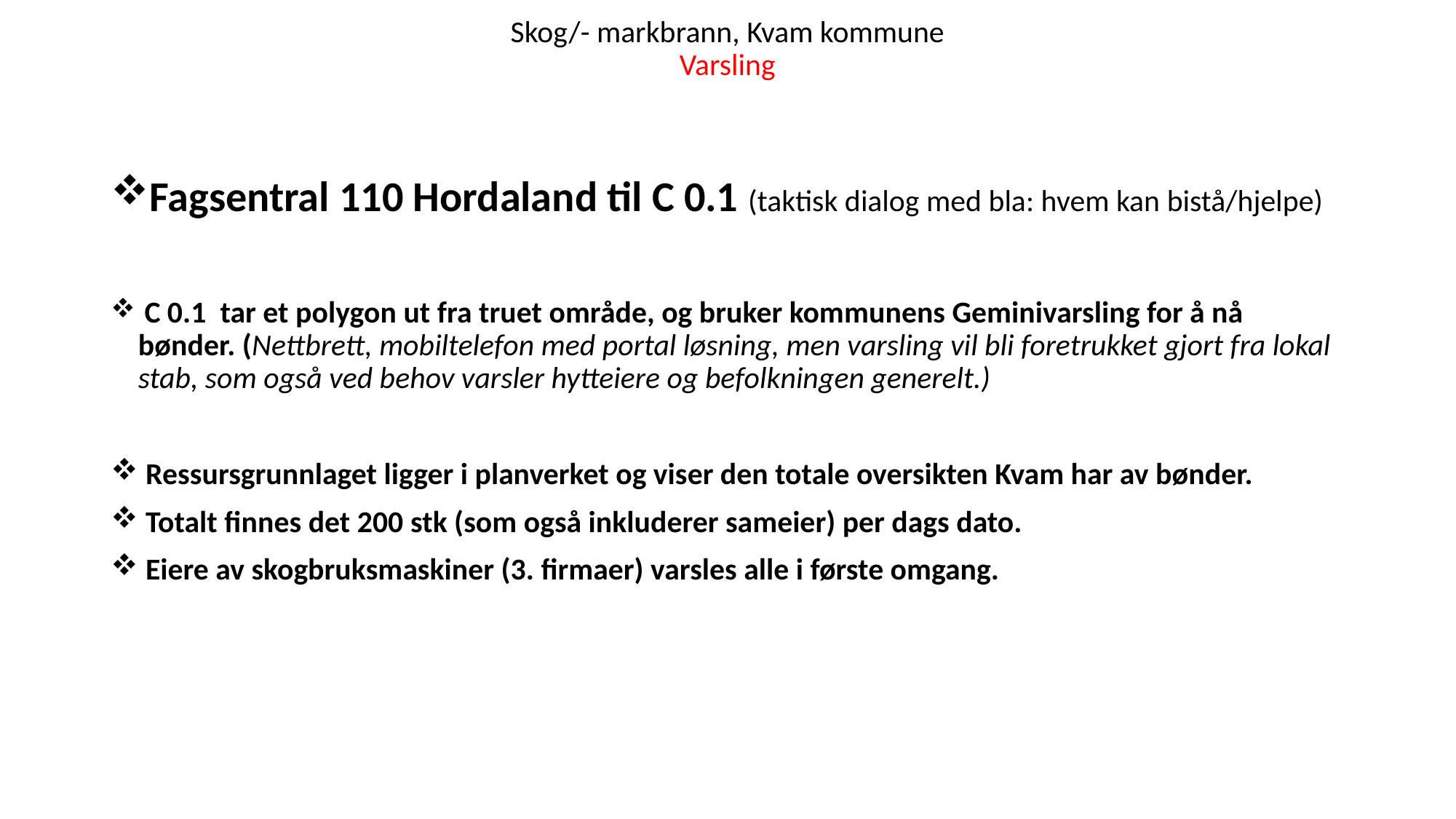

# Skog/- markbrann, Kvam kommune Varsling

Fagsentral 110 Hordaland til C 0.1 (taktisk dialog med bla: hvem kan bistå/hjelpe)

 C 0.1  tar et polygon ut fra truet område, og bruker kommunens Geminivarsling for å nå bønder. (Nettbrett, mobiltelefon med portal løsning, men varsling vil bli foretrukket gjort fra lokal stab, som også ved behov varsler hytteiere og befolkningen generelt.)

 Ressursgrunnlaget ligger i planverket og viser den totale oversikten Kvam har av bønder.
 Totalt finnes det 200 stk (som også inkluderer sameier) per dags dato.
 Eiere av skogbruksmaskiner (3. firmaer) varsles alle i første omgang.